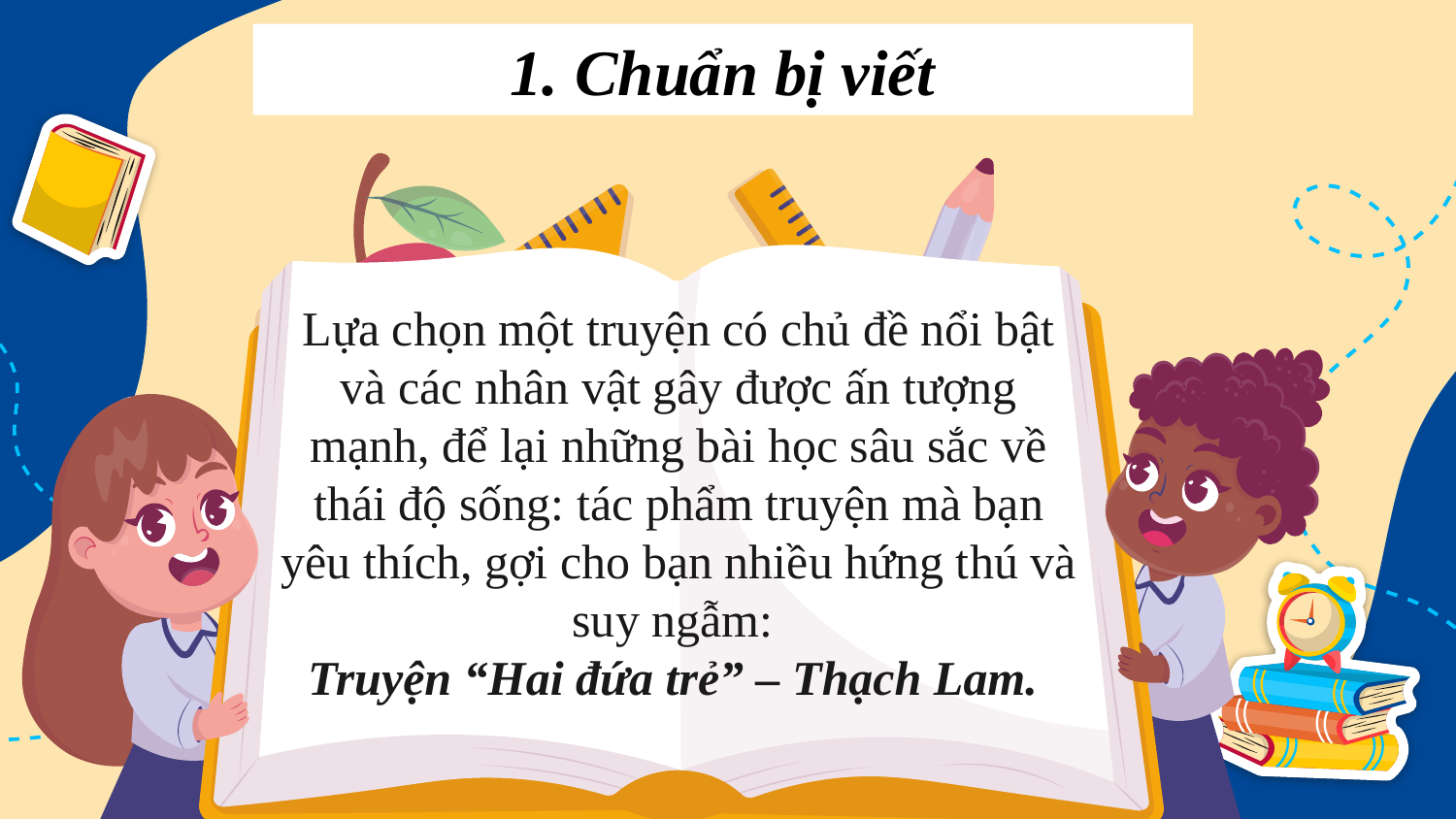

1. Chuẩn bị viết

Lựa chọn một truyện có chủ đề nổi bật và các nhân vật gây được ấn tượng mạnh, để lại những bài học sâu sắc về thái độ sống: tác phẩm truyện mà bạn yêu thích, gợi cho bạn nhiều hứng thú và suy ngẫm:
Truyện “Hai đứa trẻ” – Thạch Lam.